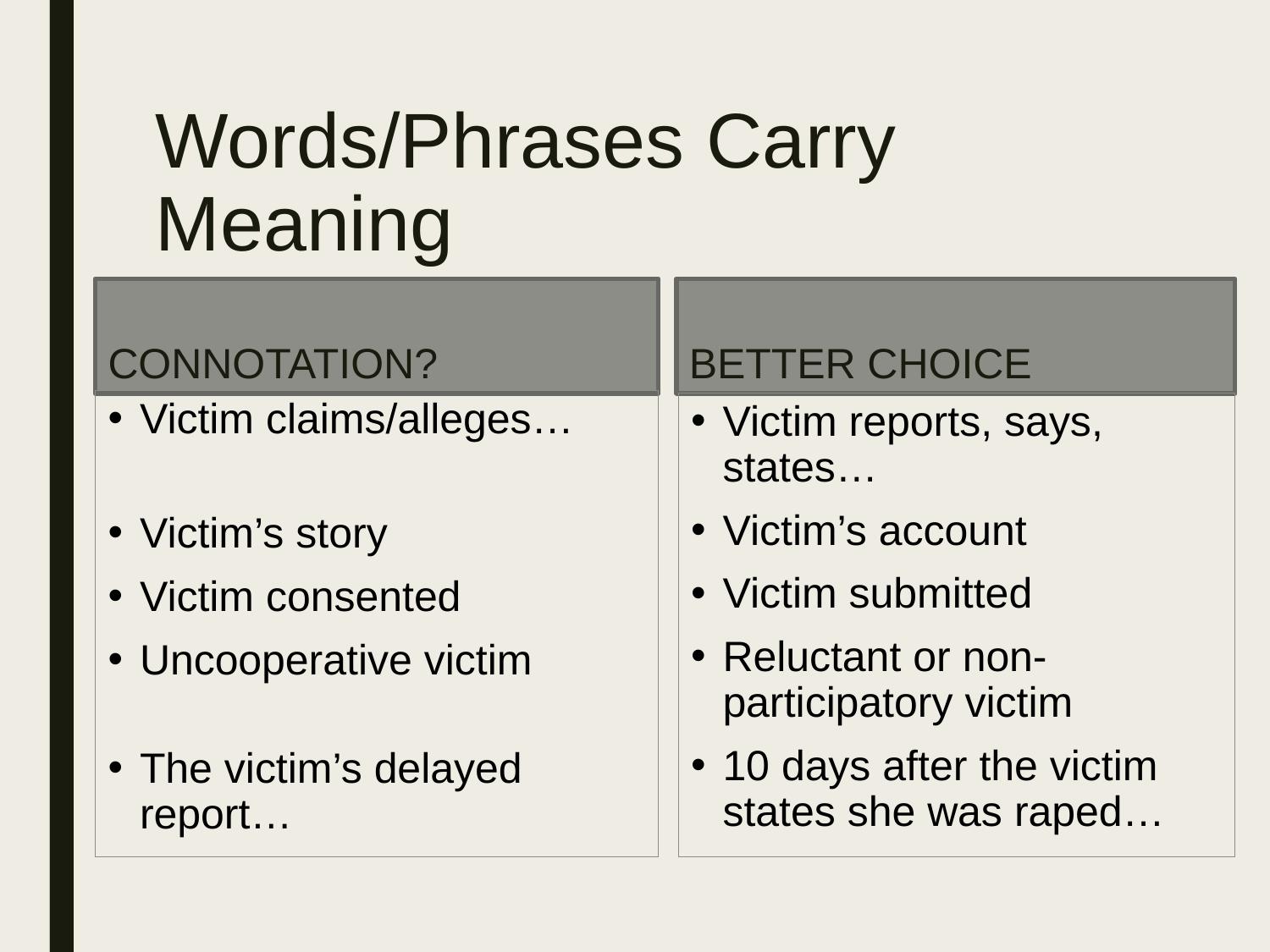

# Words/Phrases Carry Meaning
CONNOTATION?
BETTER CHOICE
Victim claims/alleges…
Victim’s story
Victim consented
Uncooperative victim
The victim’s delayed report…
Victim reports, says, states…
Victim’s account
Victim submitted
Reluctant or non-participatory victim
10 days after the victim states she was raped…